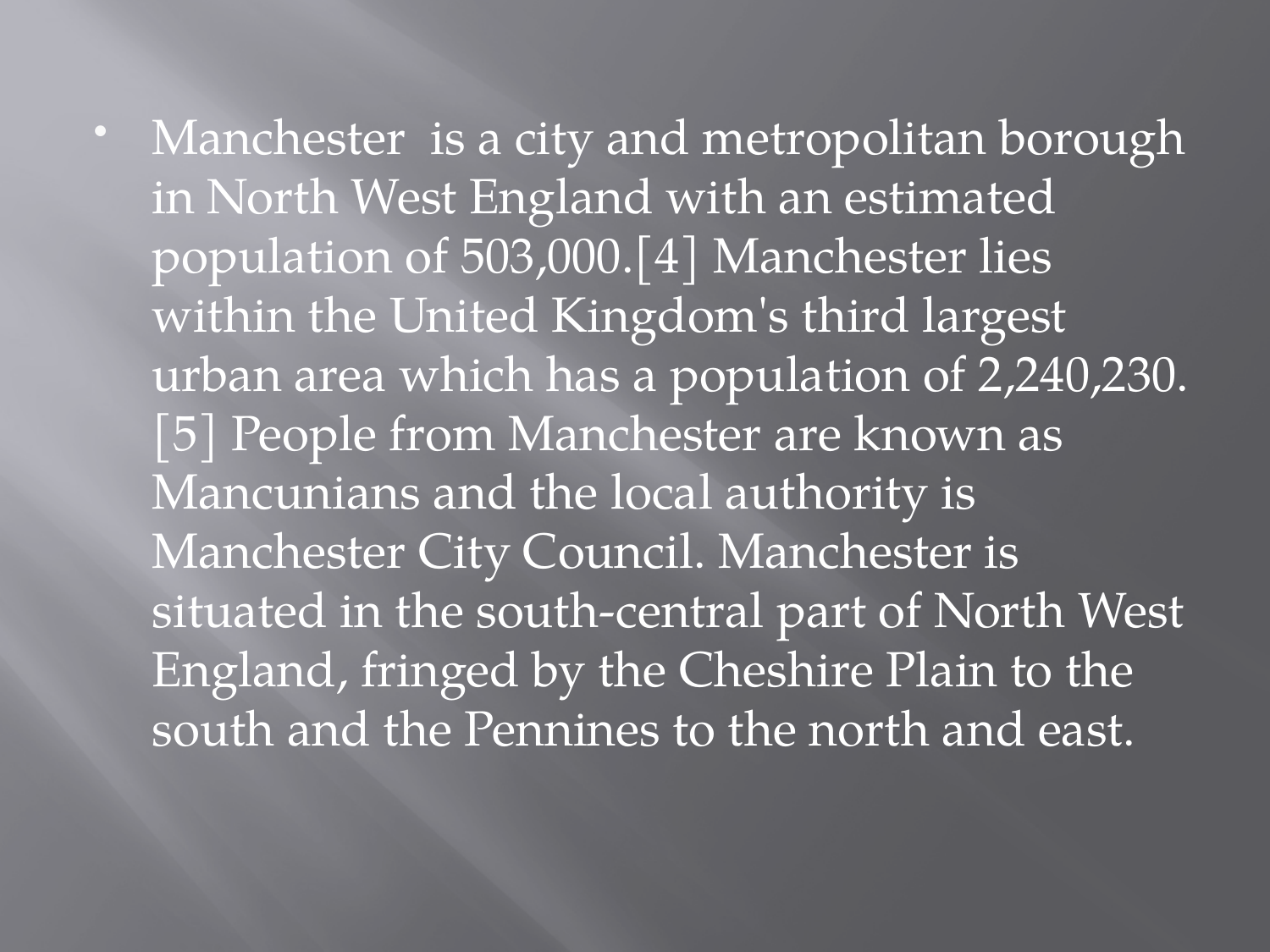

#
Manchester  is a city and metropolitan borough in North West England with an estimated population of 503,000.[4] Manchester lies within the United Kingdom's third largest urban area which has a population of 2,240,230.[5] People from Manchester are known as Mancunians and the local authority is Manchester City Council. Manchester is situated in the south-central part of North West England, fringed by the Cheshire Plain to the south and the Pennines to the north and east.